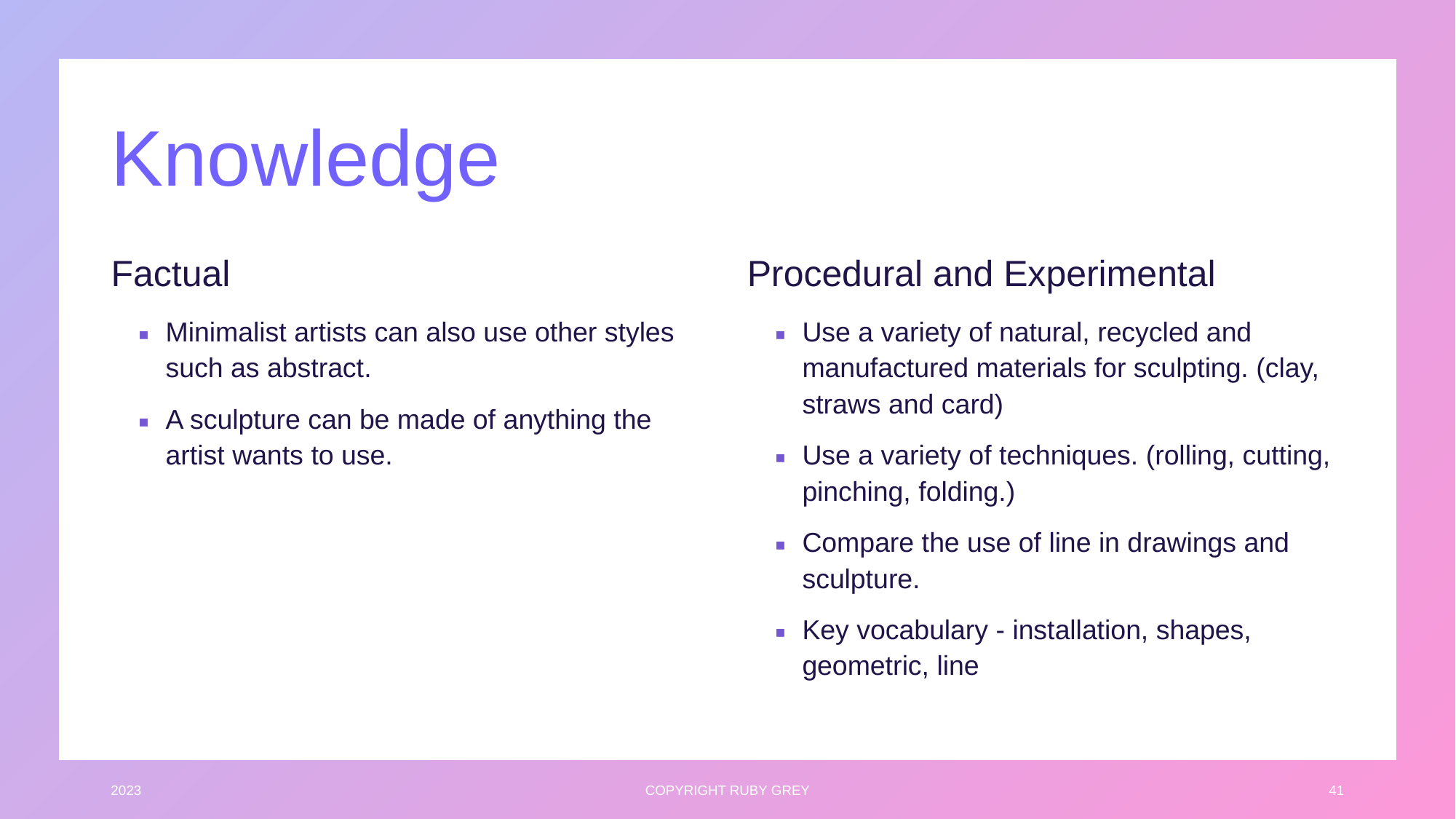

# Knowledge
Factual
Procedural and Experimental
Minimalist artists can also use other styles such as abstract.
A sculpture can be made of anything the artist wants to use.
Use a variety of natural, recycled and manufactured materials for sculpting. (clay, straws and card)
Use a variety of techniques. (rolling, cutting, pinching, folding.)
Compare the use of line in drawings and sculpture.
Key vocabulary - installation, shapes, geometric, line

2023
COPYRIGHT RUBY GREY
41